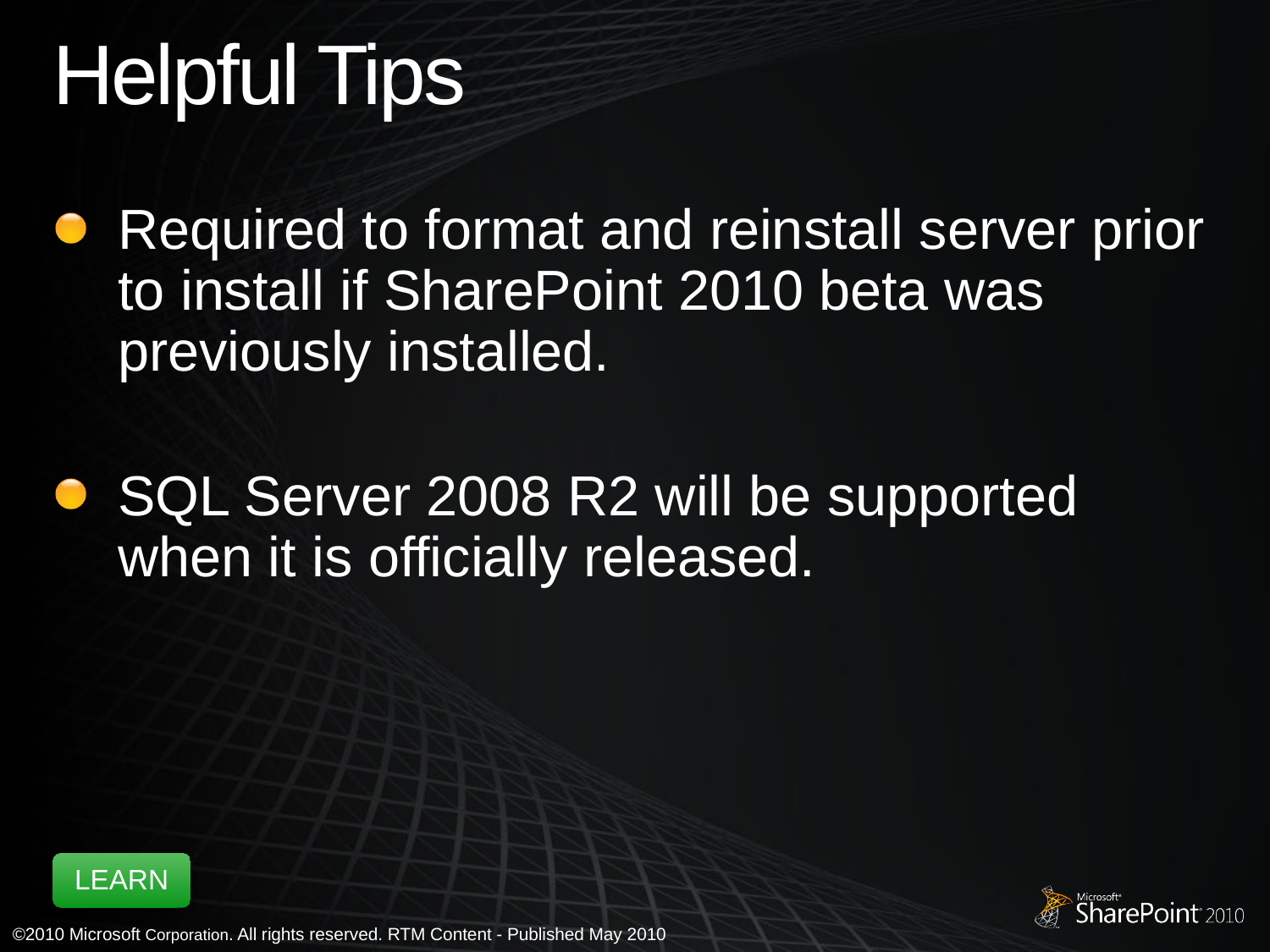

# Helpful Tips
Required to format and reinstall server prior to install if SharePoint 2010 beta was previously installed.

SQL Server 2008 R2 will be supported when it is officially released.